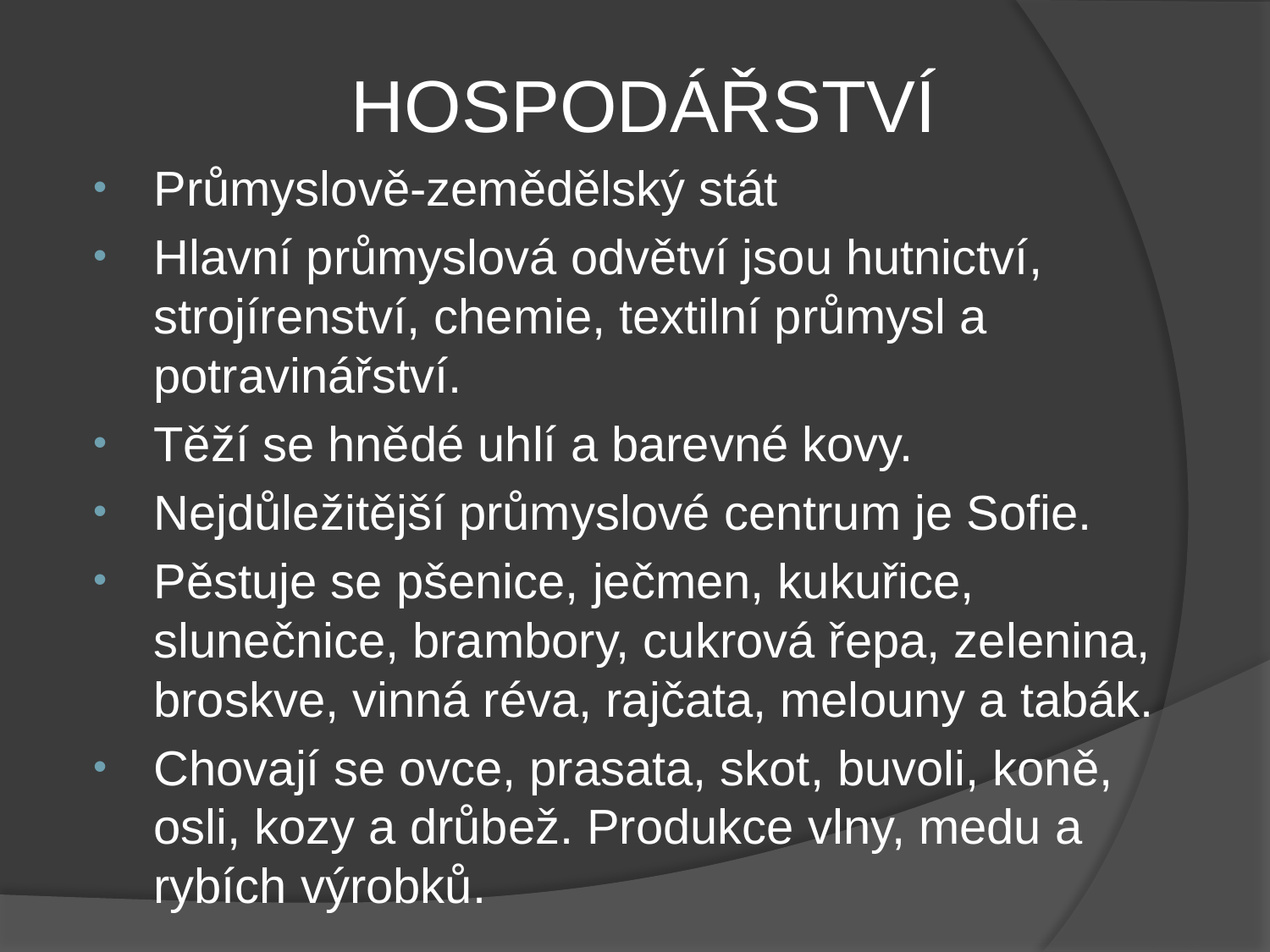

HOSPODÁŘSTVÍ
Průmyslově-zemědělský stát
Hlavní průmyslová odvětví jsou hutnictví, strojírenství, chemie, textilní průmysl a potravinářství.
Těží se hnědé uhlí a barevné kovy.
Nejdůležitější průmyslové centrum je Sofie.
Pěstuje se pšenice, ječmen, kukuřice, slunečnice, brambory, cukrová řepa, zelenina, broskve, vinná réva, rajčata, melouny a tabák.
Chovají se ovce, prasata, skot, buvoli, koně, osli, kozy a drůbež. Produkce vlny, medu a rybích výrobků.